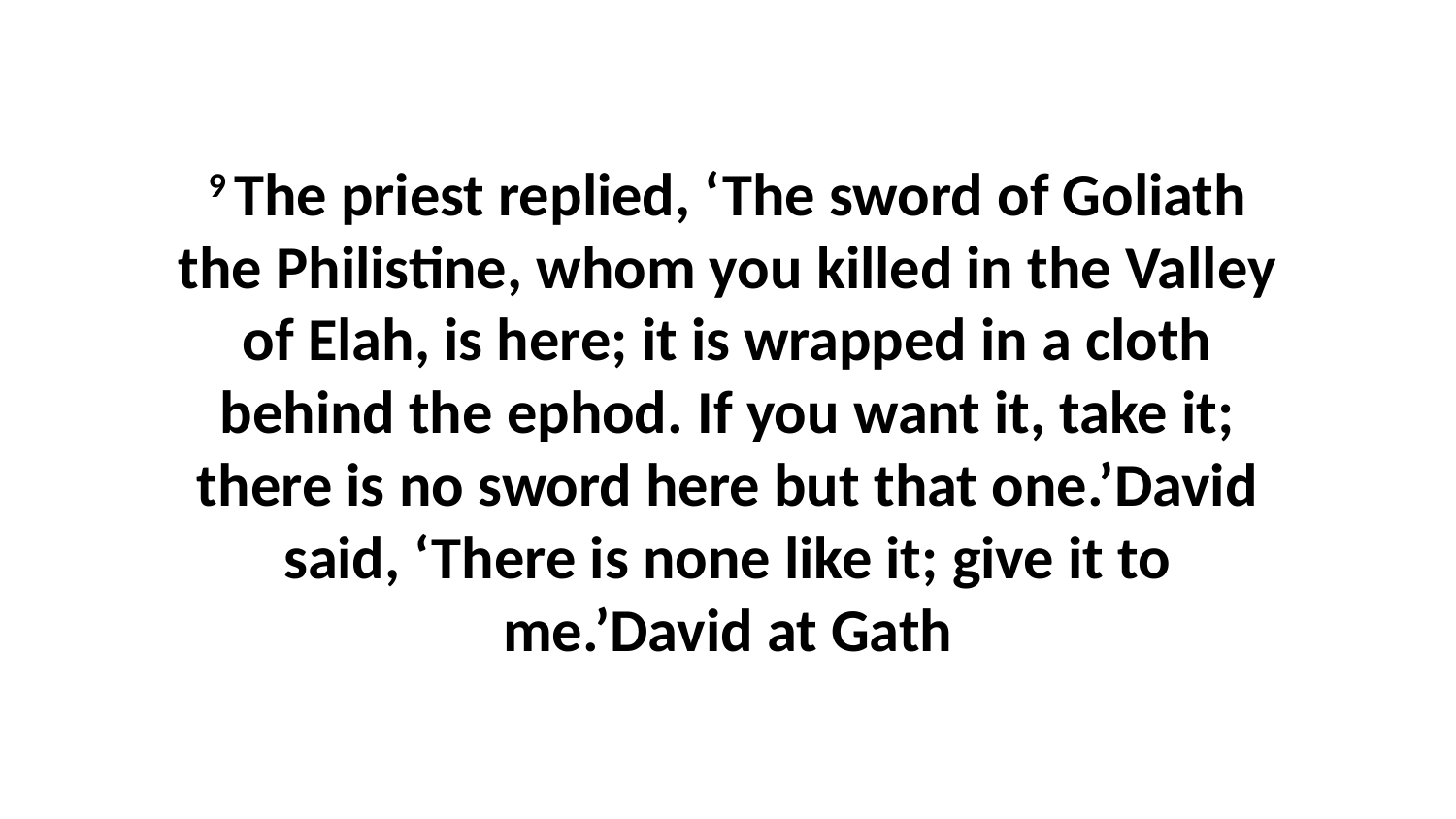

9 The priest replied, ‘The sword of Goliath the Philistine, whom you killed in the Valley of Elah, is here; it is wrapped in a cloth behind the ephod. If you want it, take it; there is no sword here but that one.’David said, ‘There is none like it; give it to me.’David at Gath